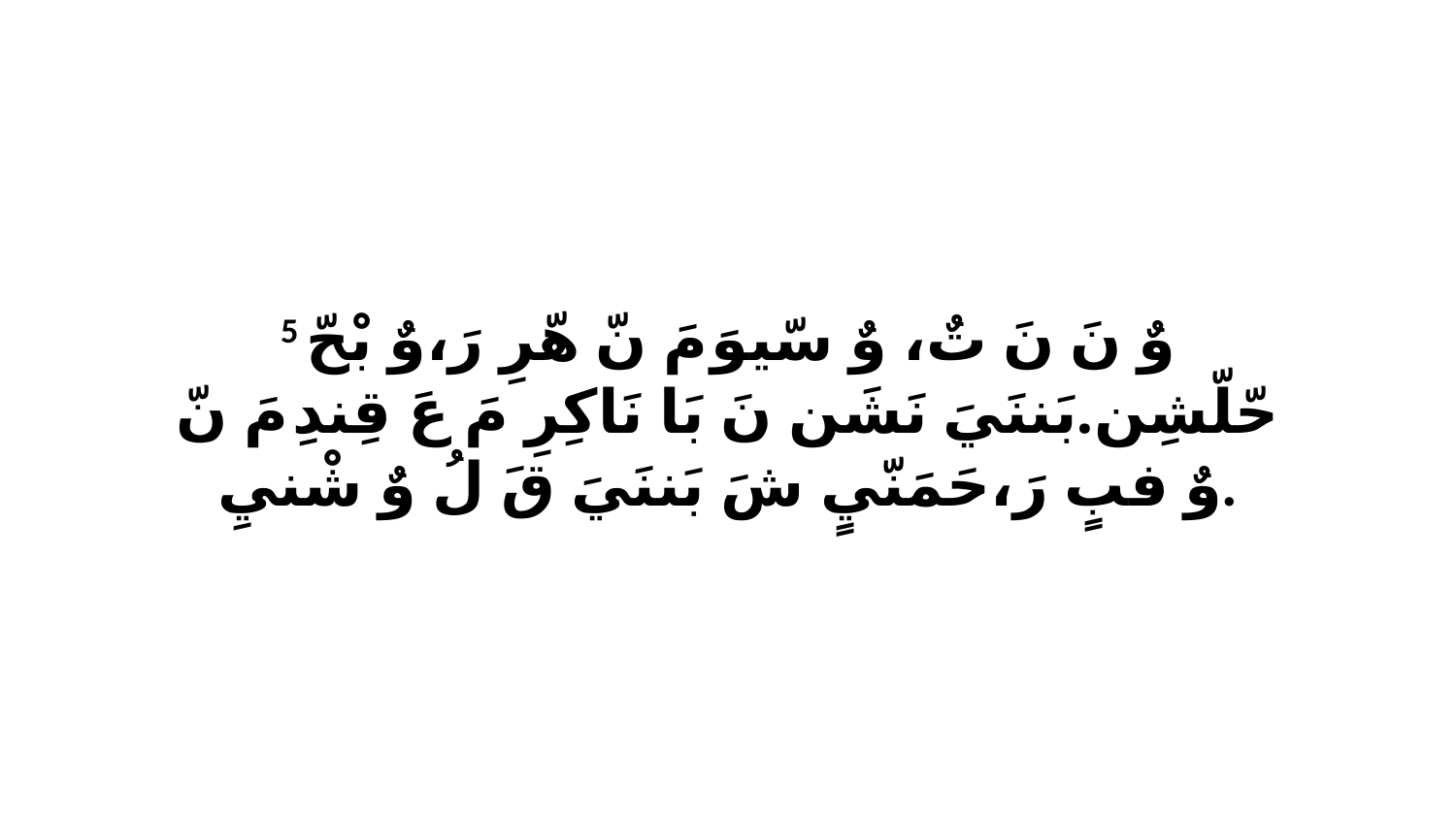

5 وٌ نَ نَ تٌ، وٌ سّيوَ مَ نّ هّرِ رَ،وٌ بْحّ حّلّشِن.بَننَيَ نَشَن نَ بَا نَاكِرِ مَ عَ قِندِ مَ نّ وٌ فبٍ رَ،حَمَنّيٍ شَ بَننَيَ قَ لُ وٌ شْنيِ.